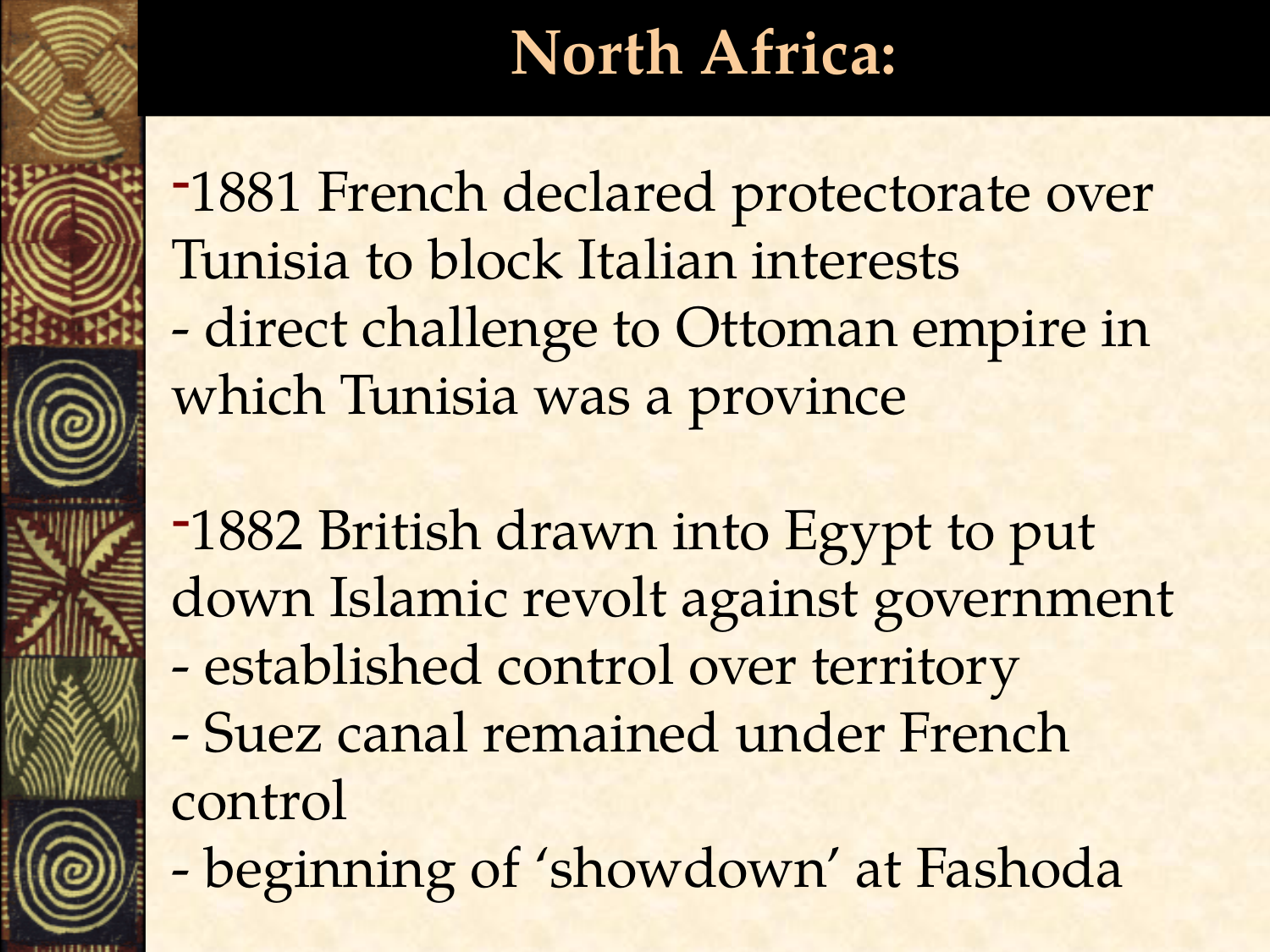

# North Africa:
1881 French declared protectorate over Tunisia to block Italian interests
- direct challenge to Ottoman empire in which Tunisia was a province
1882 British drawn into Egypt to put down Islamic revolt against government
- established control over territory
- Suez canal remained under French control
- beginning of ‘showdown’ at Fashoda